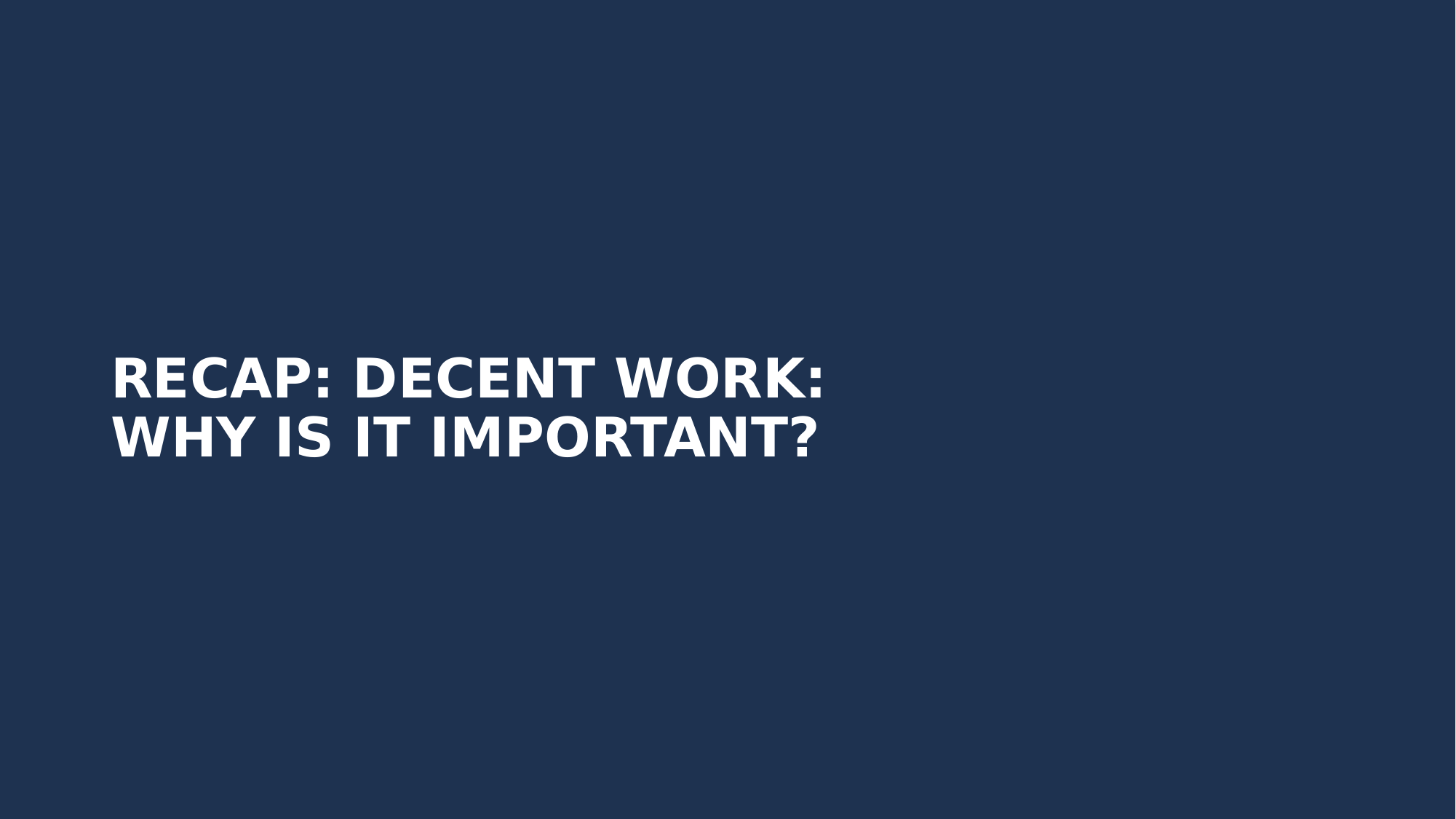

# RECAP: DECENT WORK: WHY IS IT IMPORTANT?